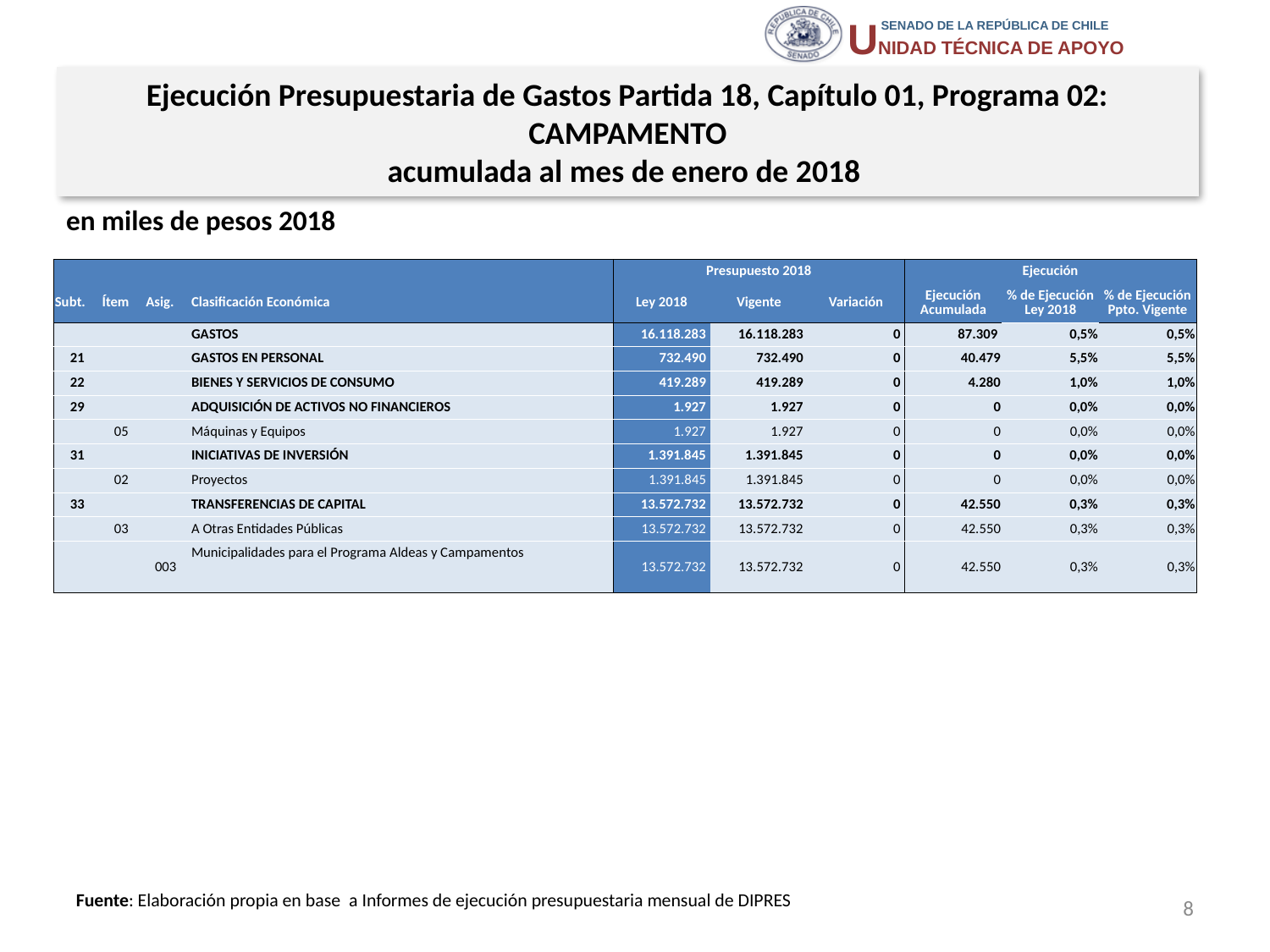

Ejecución Presupuestaria de Gastos Partida 18, Capítulo 01, Programa 02:
CAMPAMENTO
acumulada al mes de enero de 2018
en miles de pesos 2018
|  |  |  |  | Presupuesto 2018 |  |  | Ejecución |  |  |
| --- | --- | --- | --- | --- | --- | --- | --- | --- | --- |
| Subt. | Ítem | Asig. | Clasificación Económica | Ley 2018 | Vigente | Variación | Ejecución Acumulada | % de Ejecución Ley 2018 | % de Ejecución Ppto. Vigente |
|  |  |  | GASTOS | 16.118.283 | 16.118.283 | 0 | 87.309 | 0,5% | 0,5% |
| 21 |  |  | GASTOS EN PERSONAL | 732.490 | 732.490 | 0 | 40.479 | 5,5% | 5,5% |
| 22 |  |  | BIENES Y SERVICIOS DE CONSUMO | 419.289 | 419.289 | 0 | 4.280 | 1,0% | 1,0% |
| 29 |  |  | ADQUISICIÓN DE ACTIVOS NO FINANCIEROS | 1.927 | 1.927 | 0 | 0 | 0,0% | 0,0% |
|  | 05 |  | Máquinas y Equipos | 1.927 | 1.927 | 0 | 0 | 0,0% | 0,0% |
| 31 |  |  | INICIATIVAS DE INVERSIÓN | 1.391.845 | 1.391.845 | 0 | 0 | 0,0% | 0,0% |
|  | 02 |  | Proyectos | 1.391.845 | 1.391.845 | 0 | 0 | 0,0% | 0,0% |
| 33 |  |  | TRANSFERENCIAS DE CAPITAL | 13.572.732 | 13.572.732 | 0 | 42.550 | 0,3% | 0,3% |
|  | 03 |  | A Otras Entidades Públicas | 13.572.732 | 13.572.732 | 0 | 42.550 | 0,3% | 0,3% |
|  |  | 003 | Municipalidades para el Programa Aldeas y Campamentos | 13.572.732 | 13.572.732 | 0 | 42.550 | 0,3% | 0,3% |
8